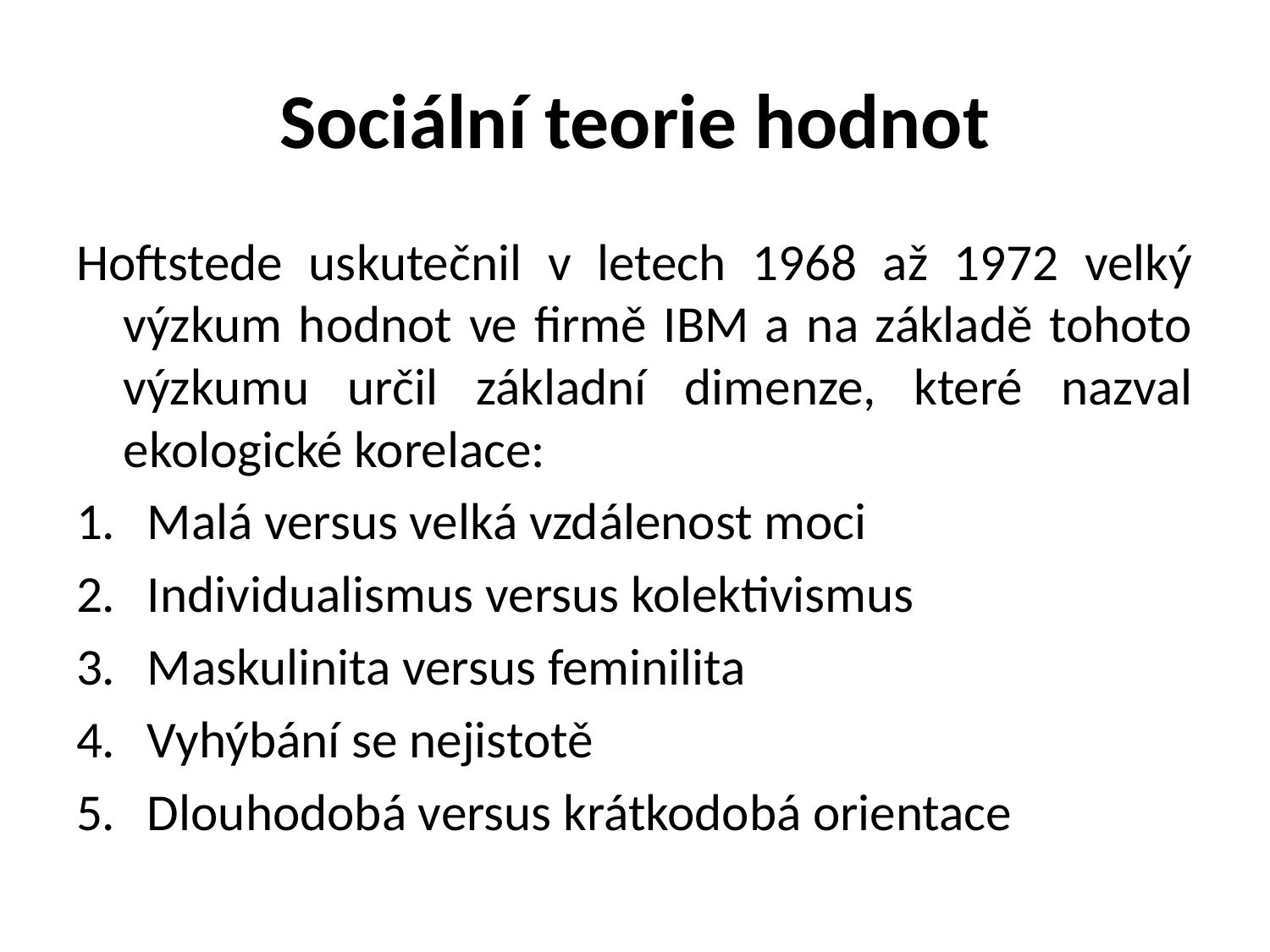

# Sociální teorie hodnot
Hoftstede uskutečnil v letech 1968 až 1972 velký výzkum hodnot ve firmě IBM a na základě tohoto výzkumu určil základní dimenze, které nazval ekologické korelace:
Malá versus velká vzdálenost moci
Individualismus versus kolektivismus
Maskulinita versus feminilita
Vyhýbání se nejistotě
Dlouhodobá versus krátkodobá orientace